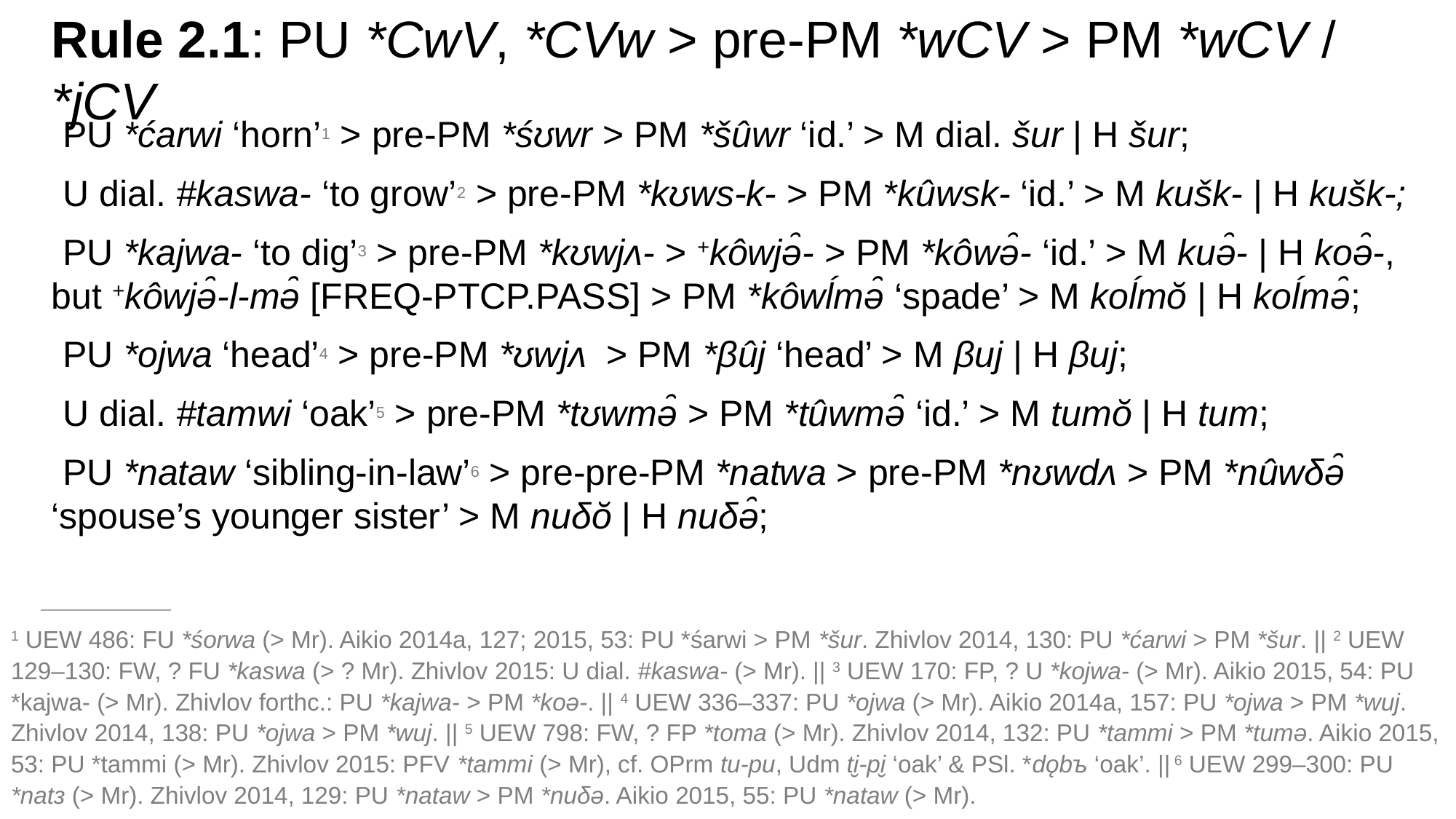

# Rule 2.1: PU *CwV, *CVw > pre-PM *wCV > PM *wCV / *jCV
PU *ćarwi ‘horn’1 > pre-PM *śʊwr > PM *šûwr ‘id.’ > M dial. šur | H šur;
U dial. #kaswa- ‘to grow’2 > pre-PM *kʊws-k- > PM *kûwsk- ‘id.’ > M kušk- | H kušk‑;
PU *kajwa- ‘to dig’3 > pre-PM *kʊwjʌ- > +kôwjə̑- > PM *kôwə̑- ‘id.’ > M kuə̑- | H koə̑-, but +kôwjə̑-l-mə̑ [freq-ptcp.pass] > PM *kôwĺmə̑ ‘spade’ > M koĺmŏ | H koĺmə̑;
PU *ojwa ‘head’4 > pre-PM *ʊwjʌ  > PM *βûj ‘head’ > M βuj | H βuj;
U dial. #tamwi ‘oak’5 > pre-PM *tʊwmə̑ > PM *tûwmə̑ ‘id.’ > M tumŏ | H tum;
PU *nataw ‘sibling-in-law’6 > pre-pre-PM *natwa > pre-PM *nʊwdʌ > PM *nûwδə̑ ‘spouse’s younger sister’ > M nuδŏ | H nuδə̑;

1 UEW 486: FU *śorwa (> Mr). Aikio 2014a, 127; 2015, 53: PU *śarwi > PM *šur. Zhivlov 2014, 130: PU *ćarwi > PM *šur. || 2 UEW 129–130: FW, ? FU *kaswa (> ? Mr). Zhivlov 2015: U dial. #kaswa- (> Mr). || 3 UEW 170: FP, ? U *kojwa- (> Mr). Aikio 2015, 54: PU *kajwa- (> Mr). Zhivlov forthc.: PU *kajwa- > PM *koə-. || 4 UEW 336–337: PU *ojwa (> Mr). Aikio 2014a, 157: PU *ojwa > PM *wuj. Zhivlov 2014, 138: PU *ojwa > PM *wuj. || 5 UEW 798: FW, ? FP *toma (> Mr). Zhivlov 2014, 132: PU *tammi > PM *tumə. Aikio 2015, 53: PU *tammi (> Mr). Zhivlov 2015: PFV *tammi (> Mr), cf. OPrm tu-pu, Udm ti̮-pi̮ ‘oak’ & PSl. *dǫbъ ‘oak’. || 6 UEW 299–300: PU *natɜ (> Mr). Zhivlov 2014, 129: PU *nataw > PM *nuδə. Aikio 2015, 55: PU *nataw (> Mr).